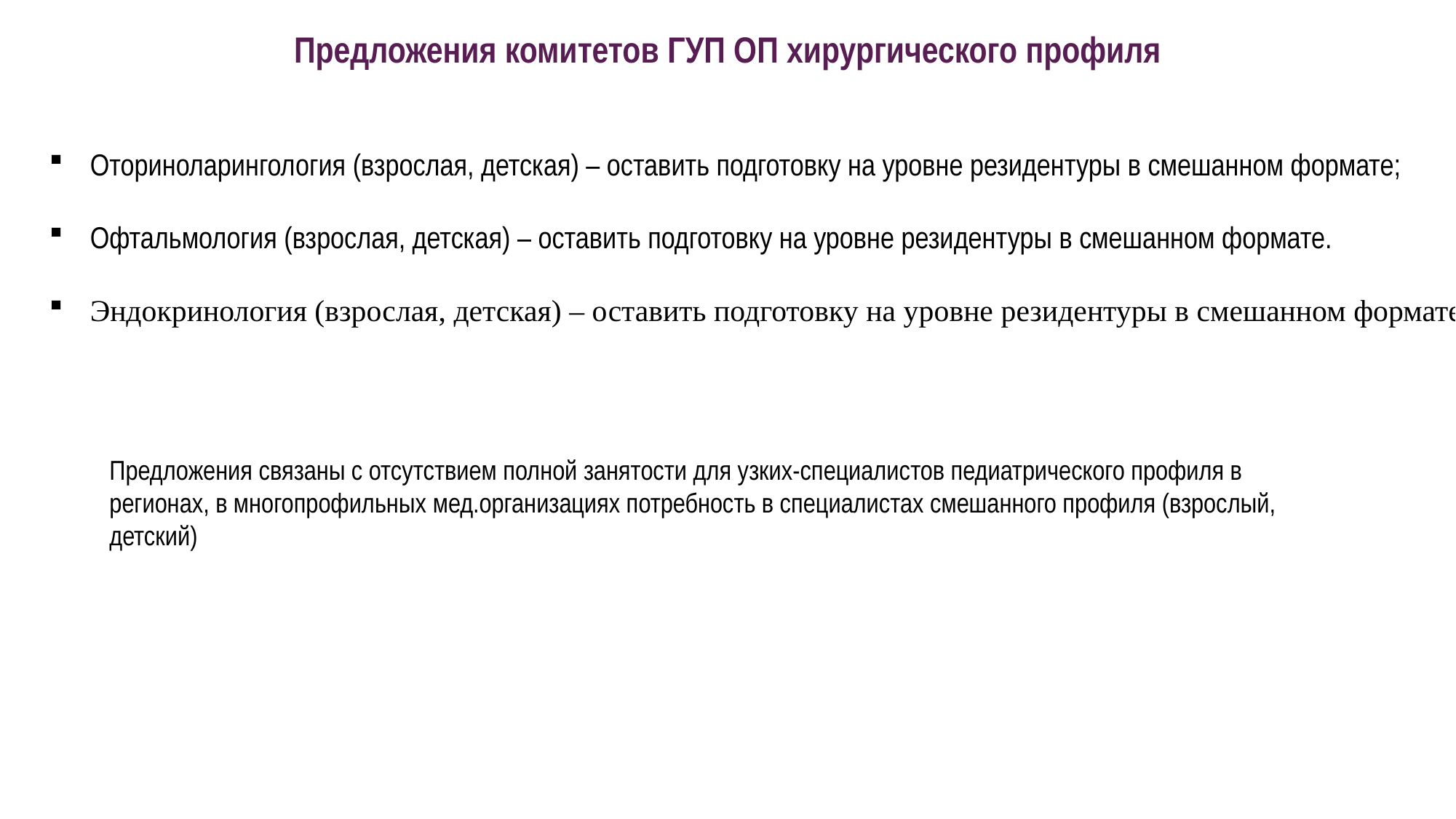

Предложения комитетов ГУП ОП хирургического профиля
Оториноларингология (взрослая, детская) – оставить подготовку на уровне резидентуры в смешанном формате;

Офтальмология (взрослая, детская) – оставить подготовку на уровне резидентуры в смешанном формате.

Эндокринология (взрослая, детская) – оставить подготовку на уровне резидентуры в смешанном формате.

Предложения связаны с отсутствием полной занятости для узких-специалистов педиатрического профиля в регионах, в многопрофильных мед.организациях потребность в специалистах смешанного профиля (взрослый, детский)